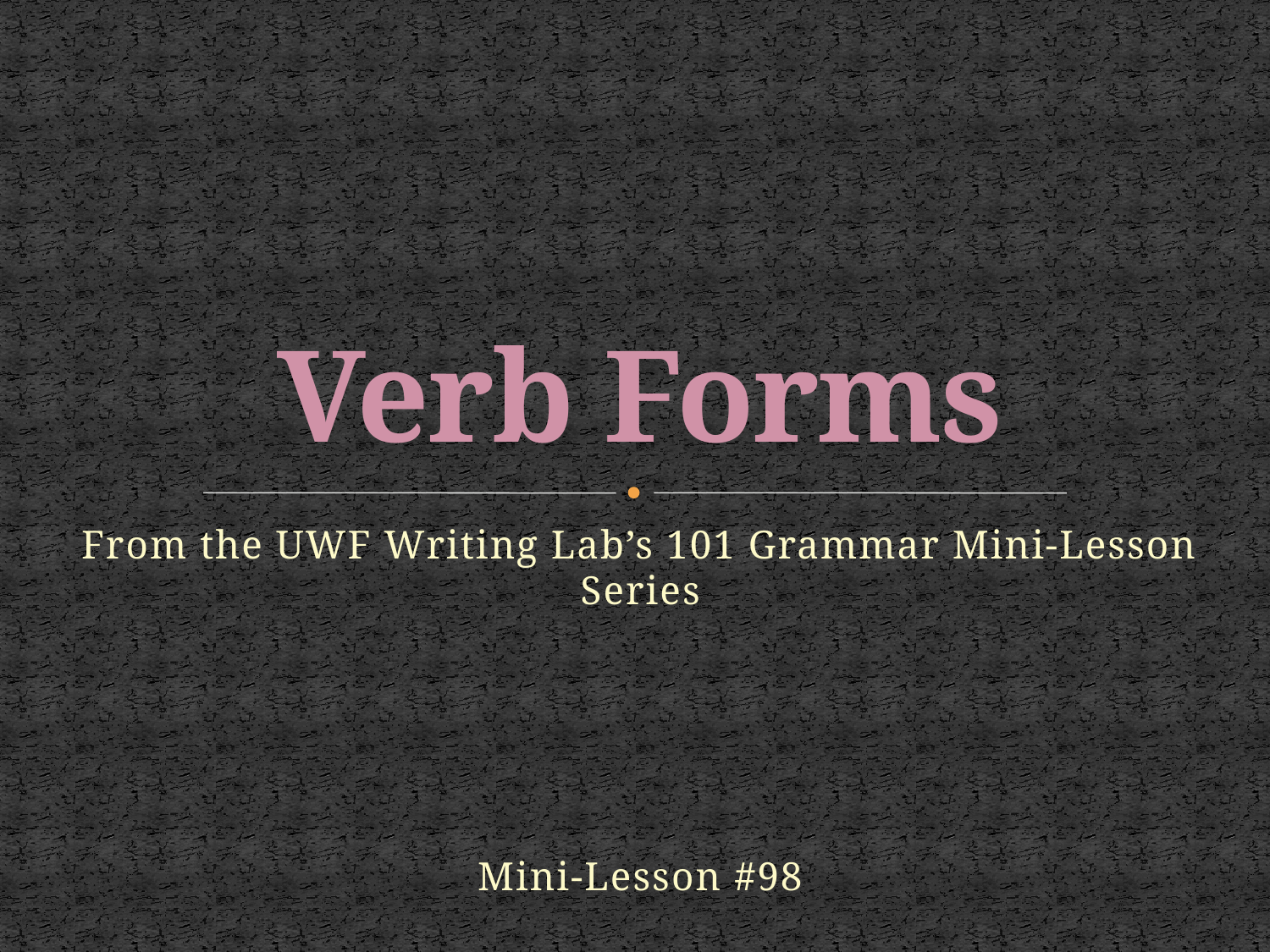

# Verb Forms
From the UWF Writing Lab’s 101 Grammar Mini-Lesson Series

Mini-Lesson #98